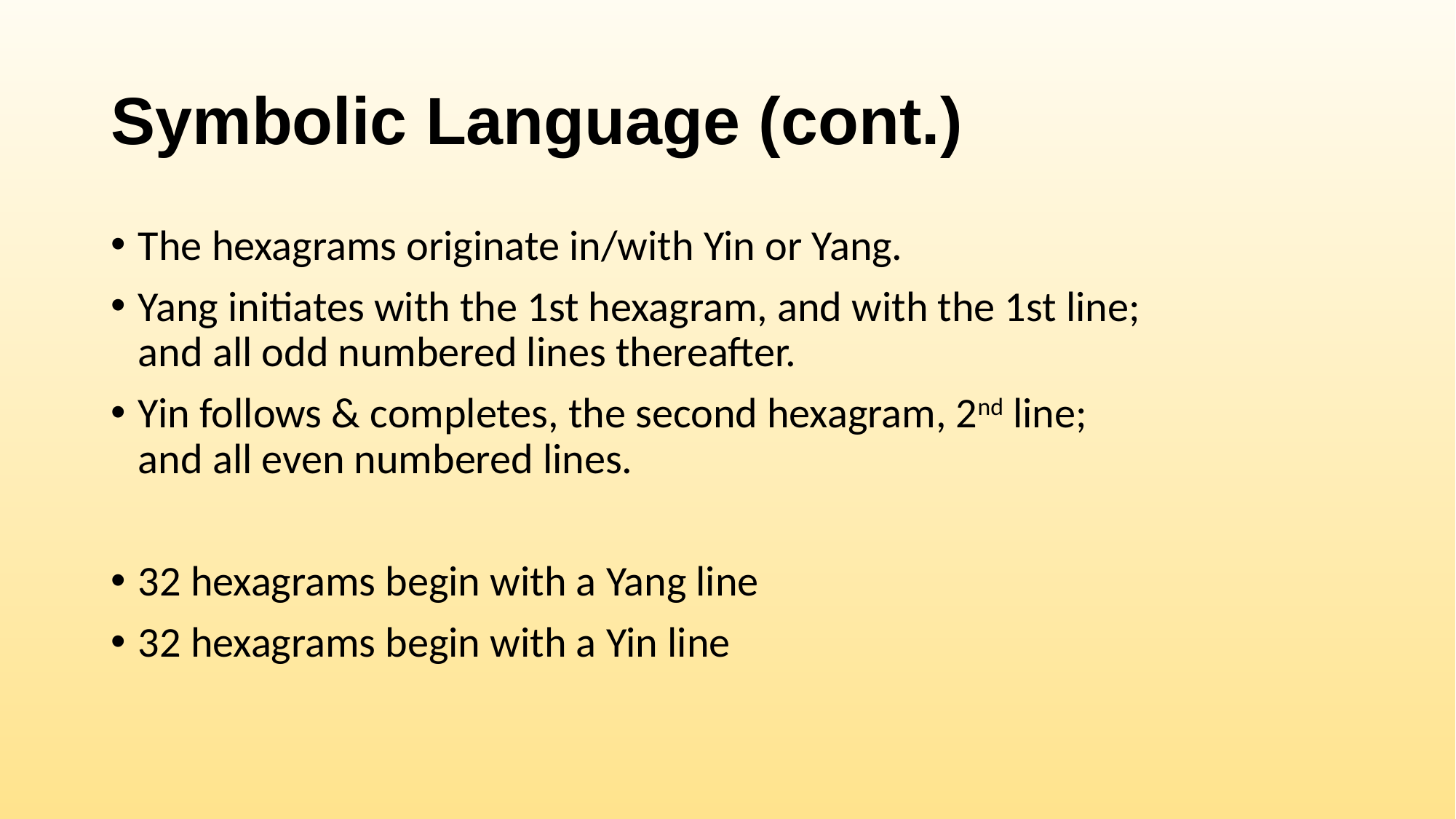

# Symbolic Language (cont.)
The hexagrams originate in/with Yin or Yang.
Yang initiates with the 1st hexagram, and with the 1st line;
and all odd numbered lines thereafter.
Yin follows & completes, the second hexagram, 2nd line;
and all even numbered lines.

32 hexagrams begin with a Yang line
32 hexagrams begin with a Yin line